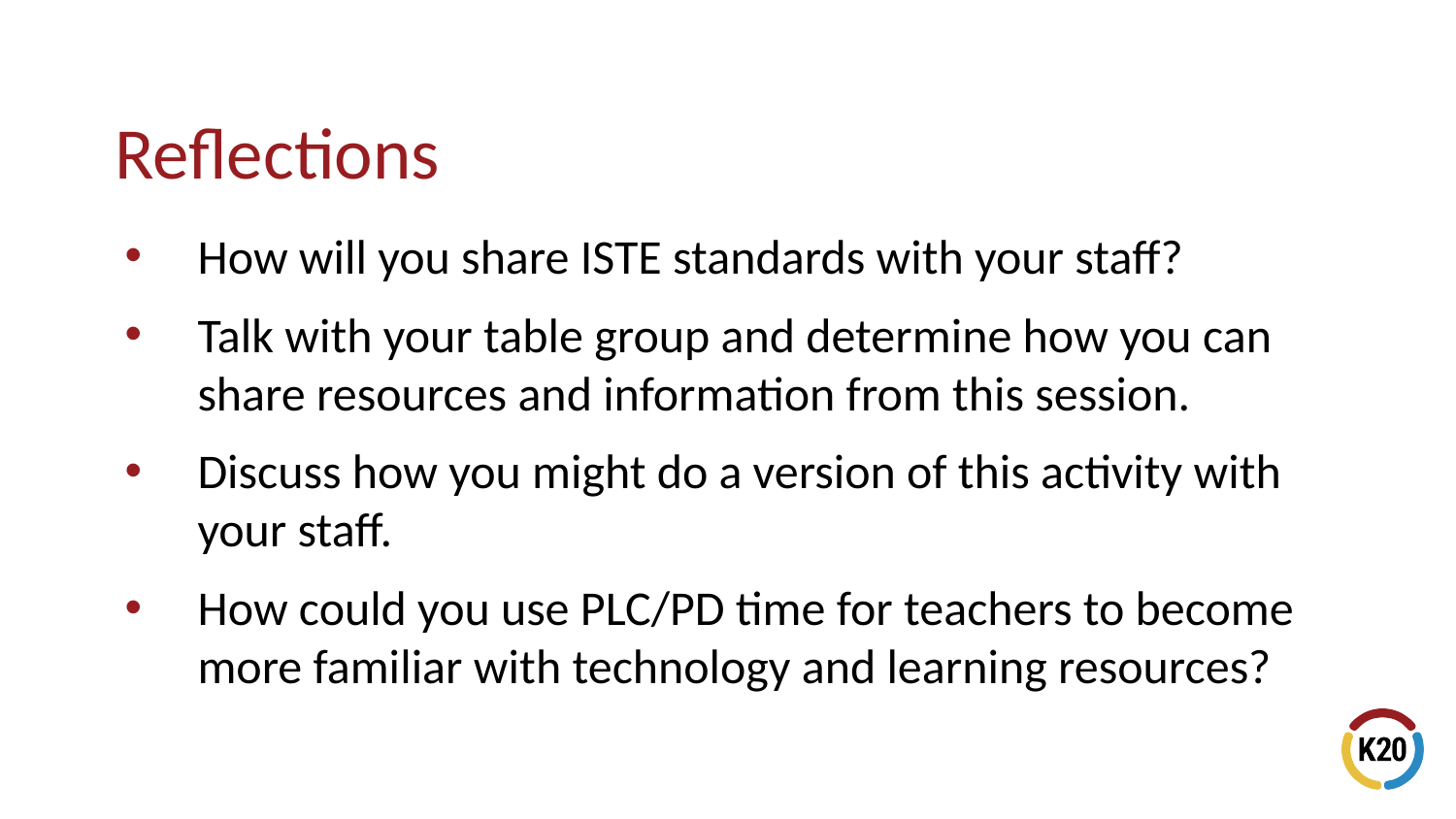

# Reflections
How will you share ISTE standards with your staff?
Talk with your table group and determine how you can share resources and information from this session.
Discuss how you might do a version of this activity with your staff.
How could you use PLC/PD time for teachers to become more familiar with technology and learning resources?